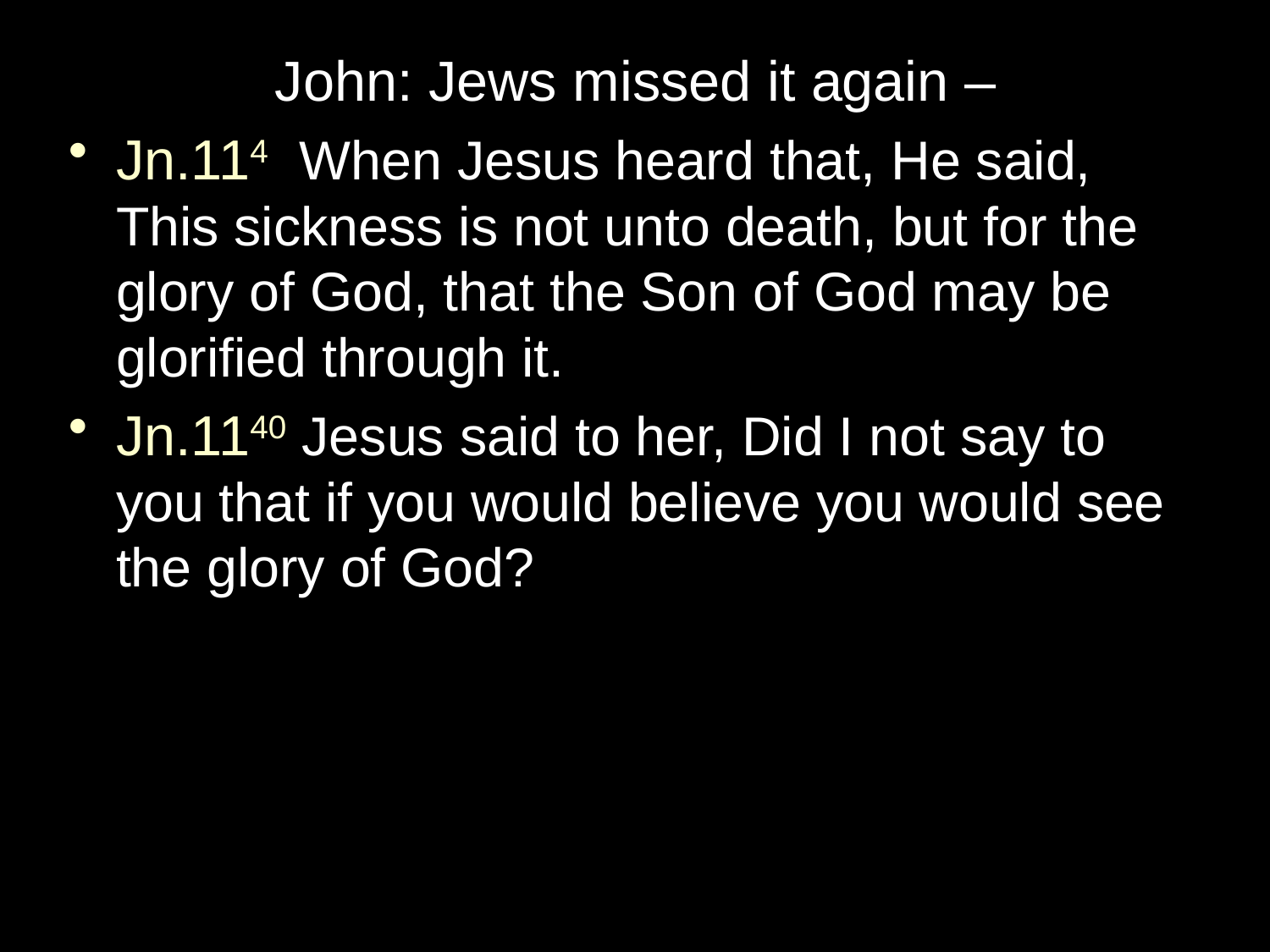

John: Jews missed it again –
Jn.114  When Jesus heard that, He said, This sickness is not unto death, but for the glory of God, that the Son of God may be glorified through it.
Jn.1140 Jesus said to her, Did I not say to you that if you would believe you would see the glory of God?